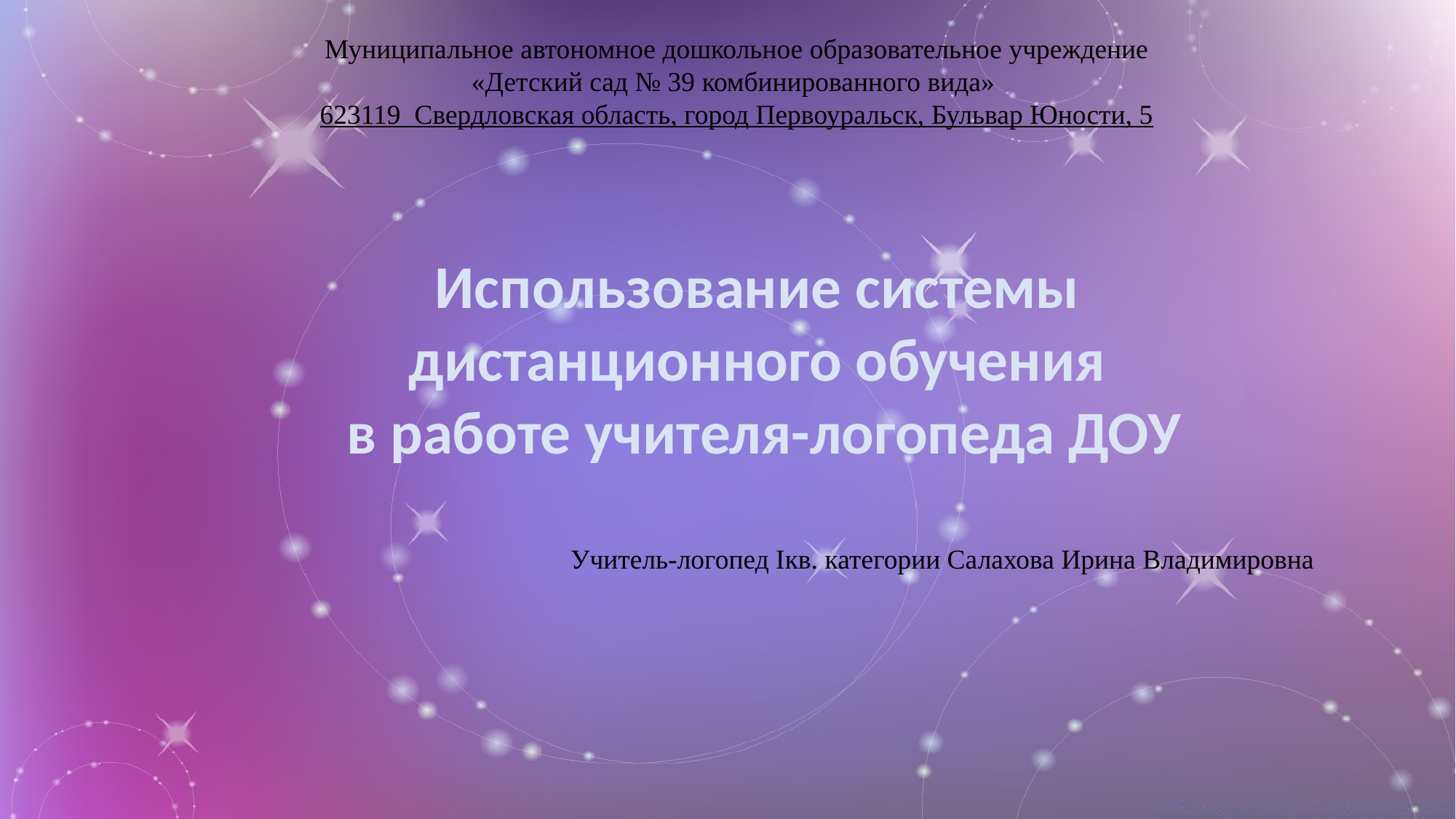

Муниципальное автономное дошкольное образовательное учреждение
«Детский сад № 39 комбинированного вида»
623119  Свердловская область, город Первоуральск, Бульвар Юности, 5
Использование системы
дистанционного обучения
в работе учителя-логопеда ДОУ
Учитель-логопед Iкв. категории Салахова Ирина Владимировна